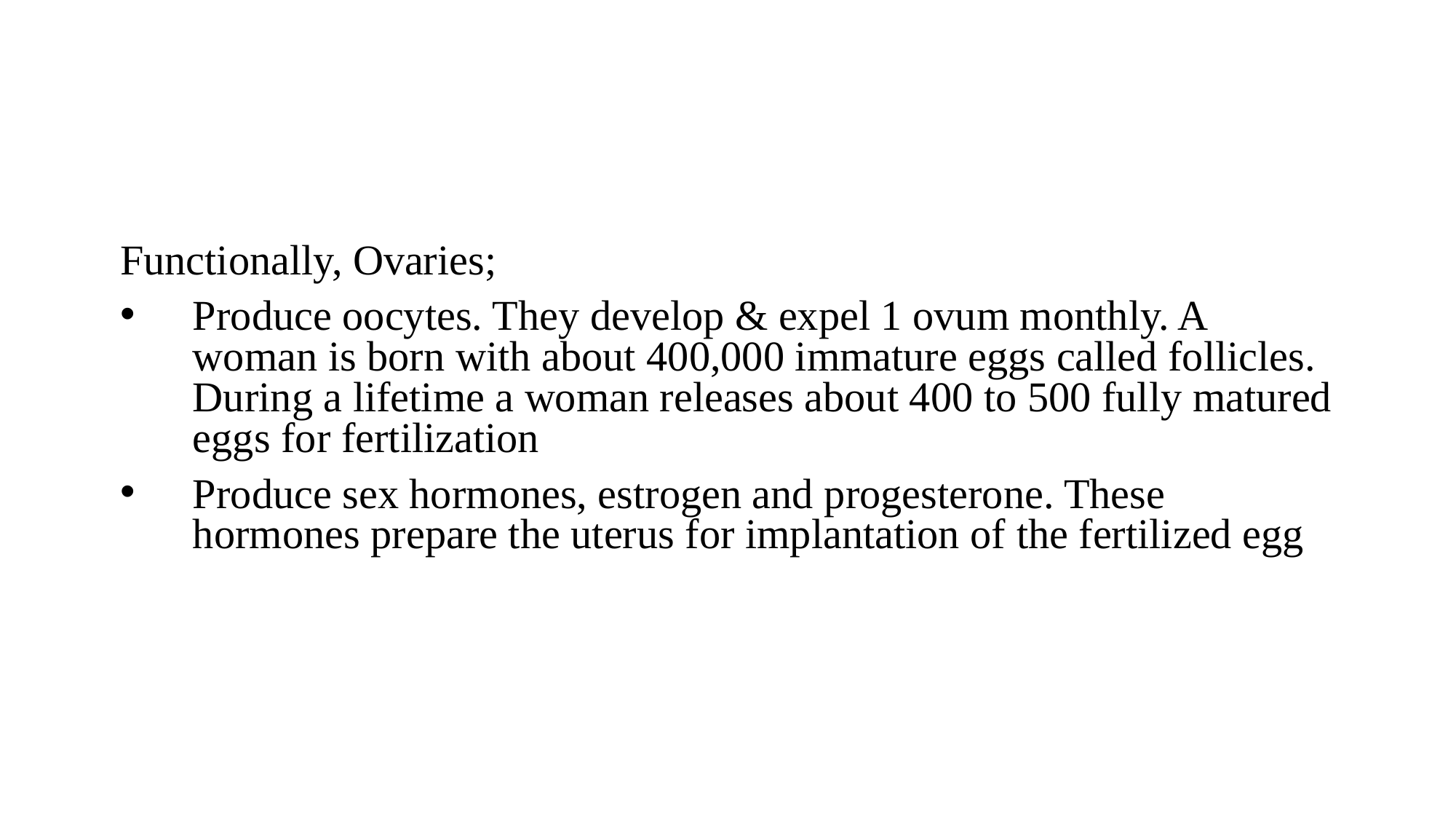

Functionally, Ovaries;
Produce oocytes. They develop & expel 1 ovum monthly. A woman is born with about 400,000 immature eggs called follicles. During a lifetime a woman releases about 400 to 500 fully matured eggs for fertilization
Produce sex hormones, estrogen and progesterone. These hormones prepare the uterus for implantation of the fertilized egg